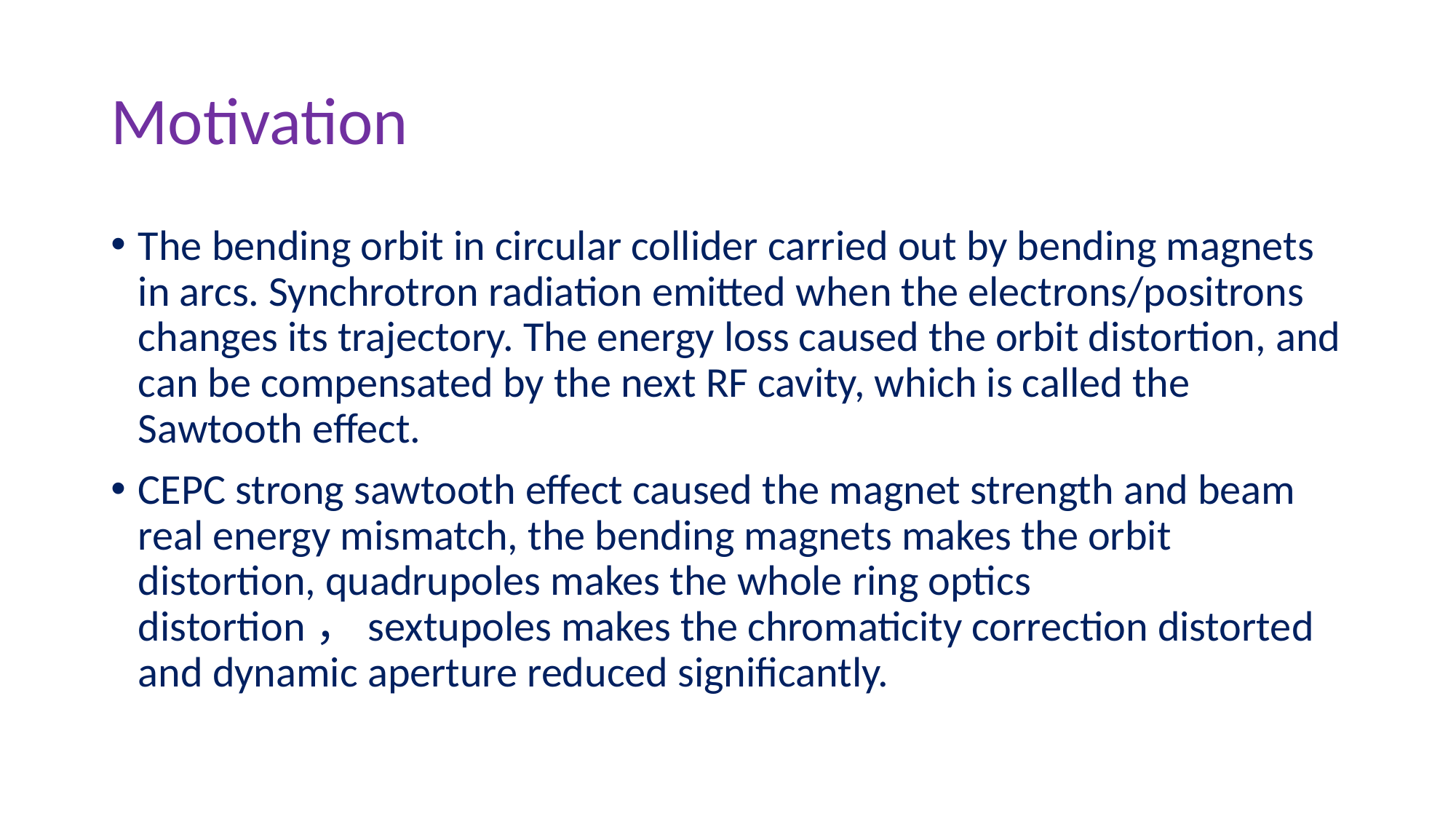

# Motivation
The bending orbit in circular collider carried out by bending magnets in arcs. Synchrotron radiation emitted when the electrons/positrons changes its trajectory. The energy loss caused the orbit distortion, and can be compensated by the next RF cavity, which is called the Sawtooth effect.
CEPC strong sawtooth effect caused the magnet strength and beam real energy mismatch, the bending magnets makes the orbit distortion, quadrupoles makes the whole ring optics distortion，sextupoles makes the chromaticity correction distorted and dynamic aperture reduced significantly.